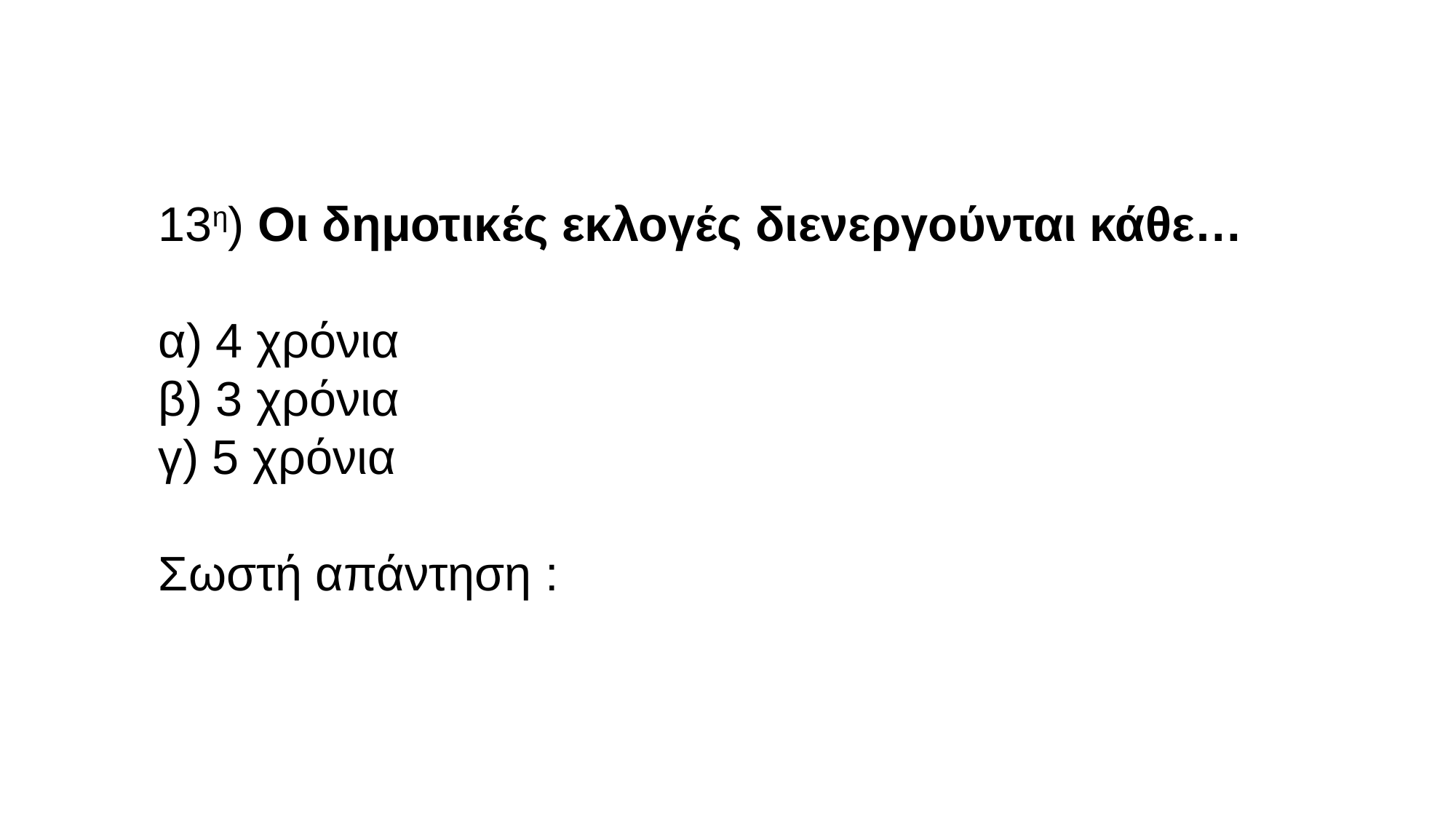

13η) Οι δημοτικές εκλογές διενεργούνται κάθε…

α) 4 χρόνια
β) 3 χρόνια
γ) 5 χρόνια

Σωστή απάντηση :